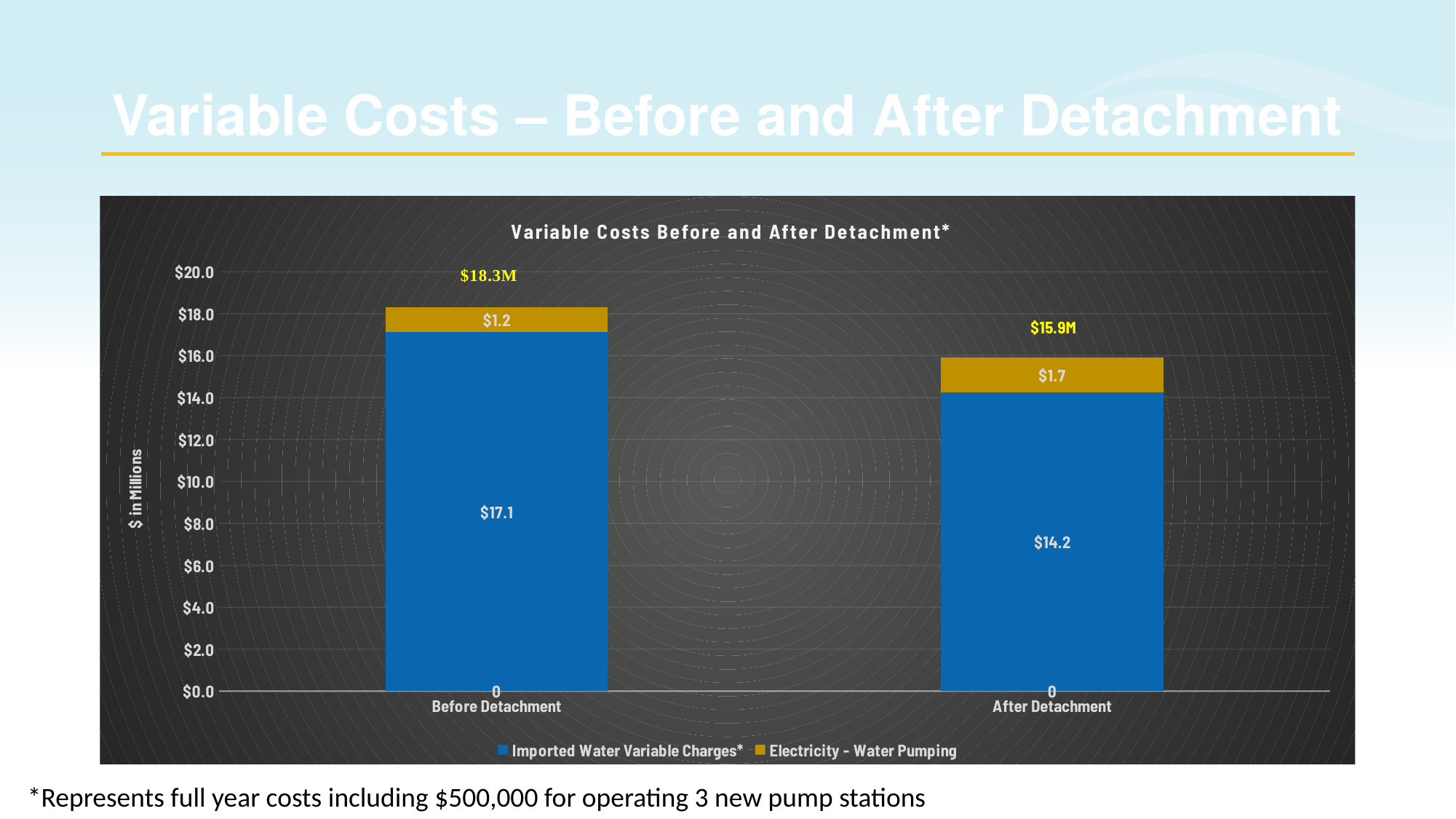

# Variable Costs – Before and After Detachment

### Chart:  Variable Costs Before and After Detachment*

| Category |  | Imported Water Variable Charges* | Electricity - Water Pumping |
|---|---|---|---|
| Before Detachment | 0.0 | 17.122270643449223 | 1.172364 |
| After Detachment | 0.0 | 14.247247010527076 | 1.672364 |
*Represents full year costs including $500,000 for operating 3 new pump stations